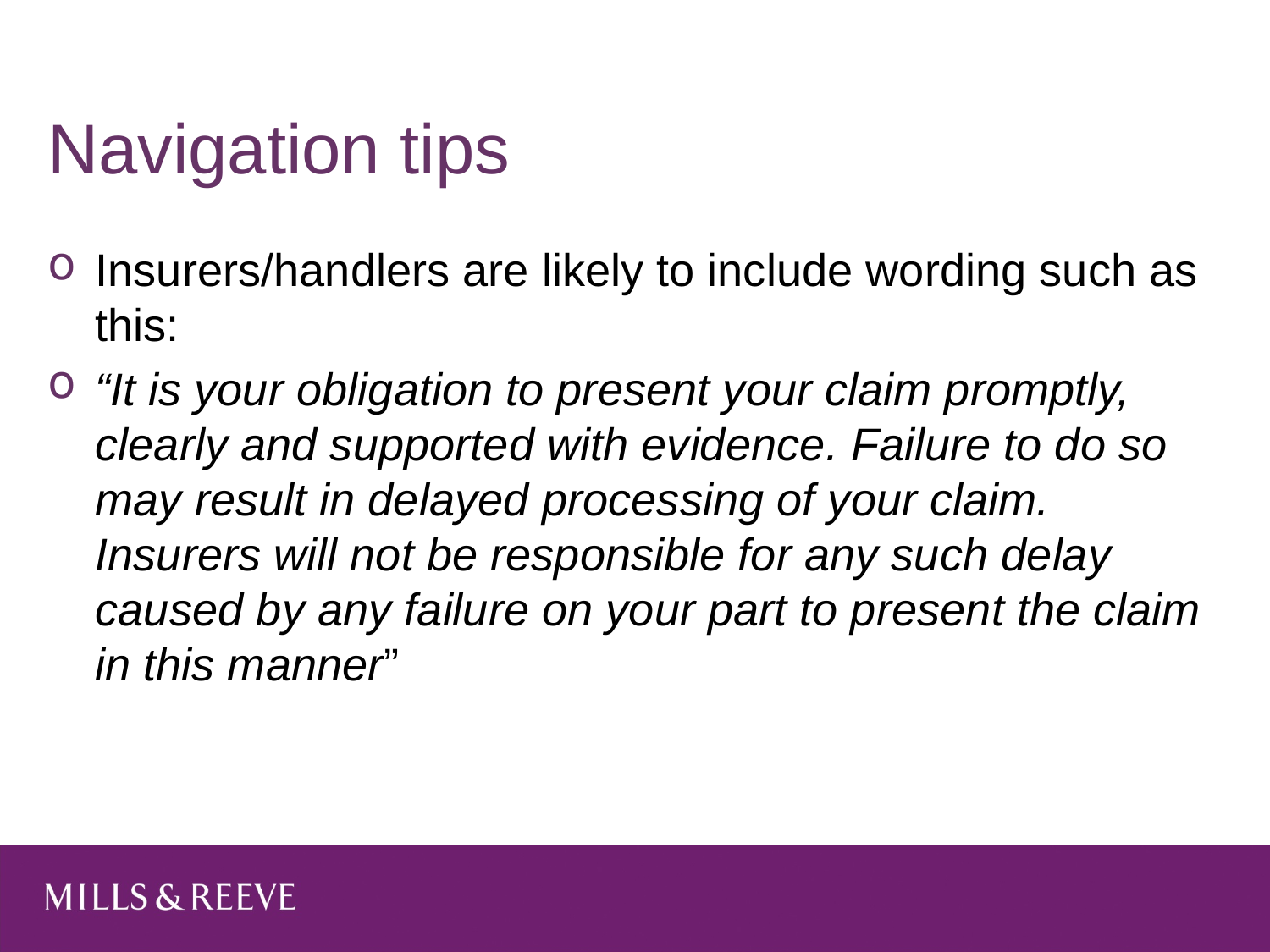

# Navigation tips
Insurers/handlers are likely to include wording such as this:
“It is your obligation to present your claim promptly, clearly and supported with evidence. Failure to do so may result in delayed processing of your claim. Insurers will not be responsible for any such delay caused by any failure on your part to present the claim in this manner”